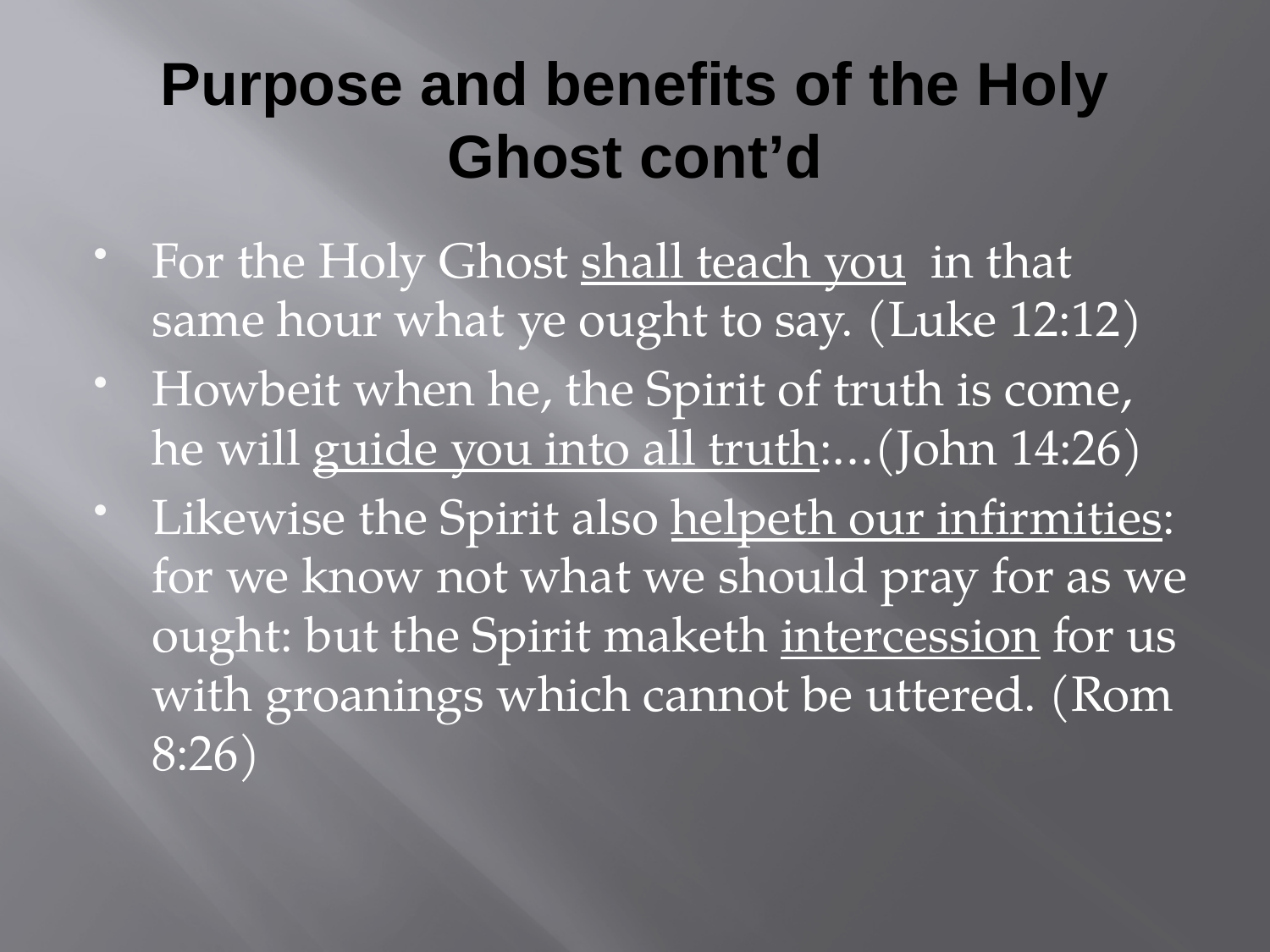

# Purpose and benefits of the Holy Ghost cont’d
For the Holy Ghost shall teach you  in that same hour what ye ought to say. (Luke 12:12)
Howbeit when he, the Spirit of truth is come, he will guide you into all truth:…(John 14:26)
Likewise the Spirit also helpeth our infirmities: for we know not what we should pray for as we ought: but the Spirit maketh intercession for us with groanings which cannot be uttered. (Rom 8:26)